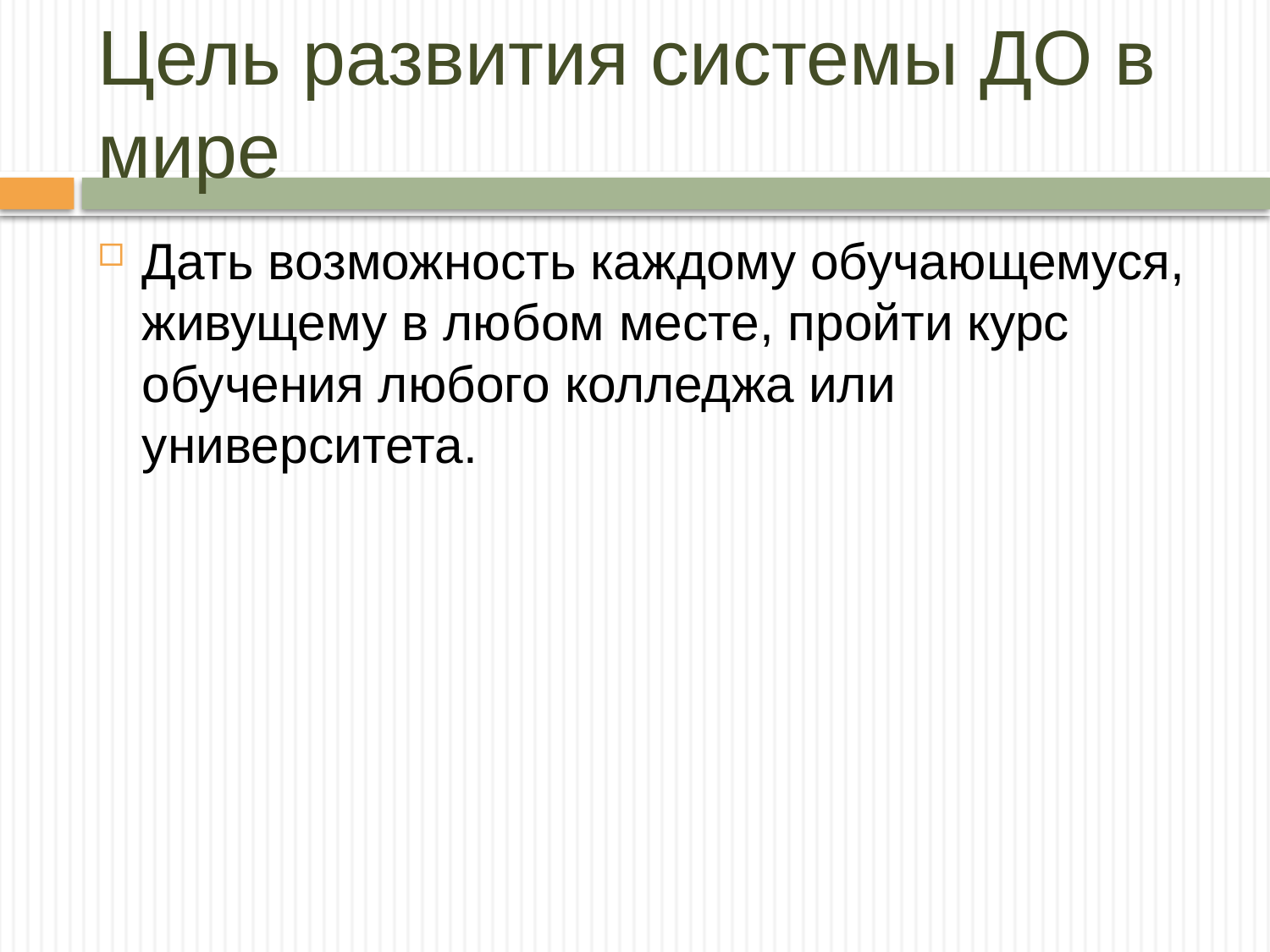

# Цель развития системы ДО в мире
Дать возможность каждому обучающемуся, живущему в любом месте, пройти курс обучения любого колледжа или университета.